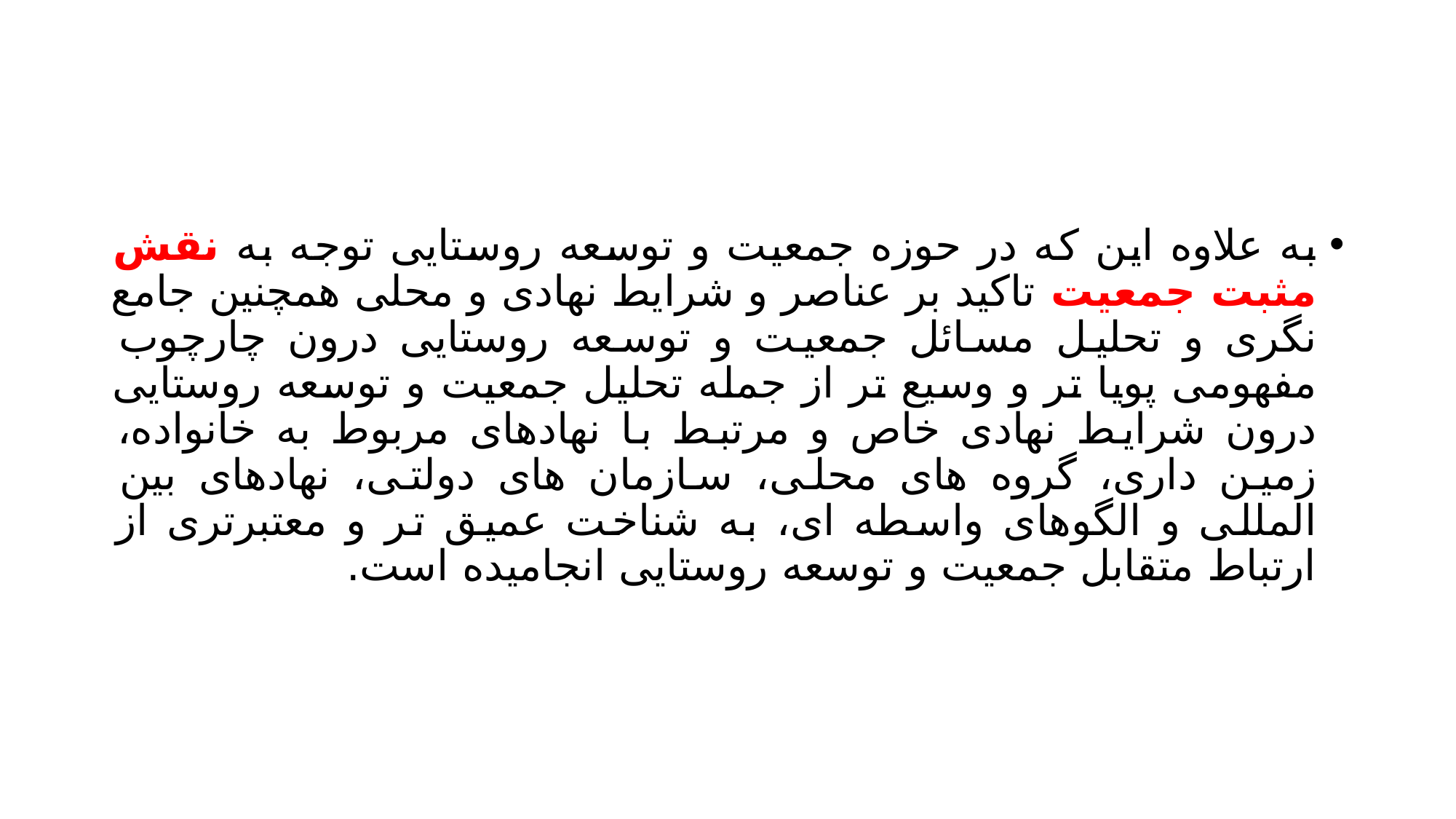

#
به علاوه این که در حوزه جمعیت و توسعه روستایی توجه به نقش مثبت جمعیت تاکید بر عناصر و شرایط نهادی و محلی همچنین جامع نگری و تحلیل مسائل جمعیت و توسعه روستایی درون چارچوب مفهومی پویا تر و وسیع تر از جمله تحلیل جمعیت و توسعه روستایی درون شرایط نهادی خاص و مرتبط با نهادهای مربوط به خانواده، زمین داری، گروه های محلی، سازمان های دولتی، نهادهای بین المللی و الگوهای واسطه ای، به شناخت عمیق تر و معتبرتری از ارتباط متقابل جمعیت و توسعه روستایی انجامیده است.